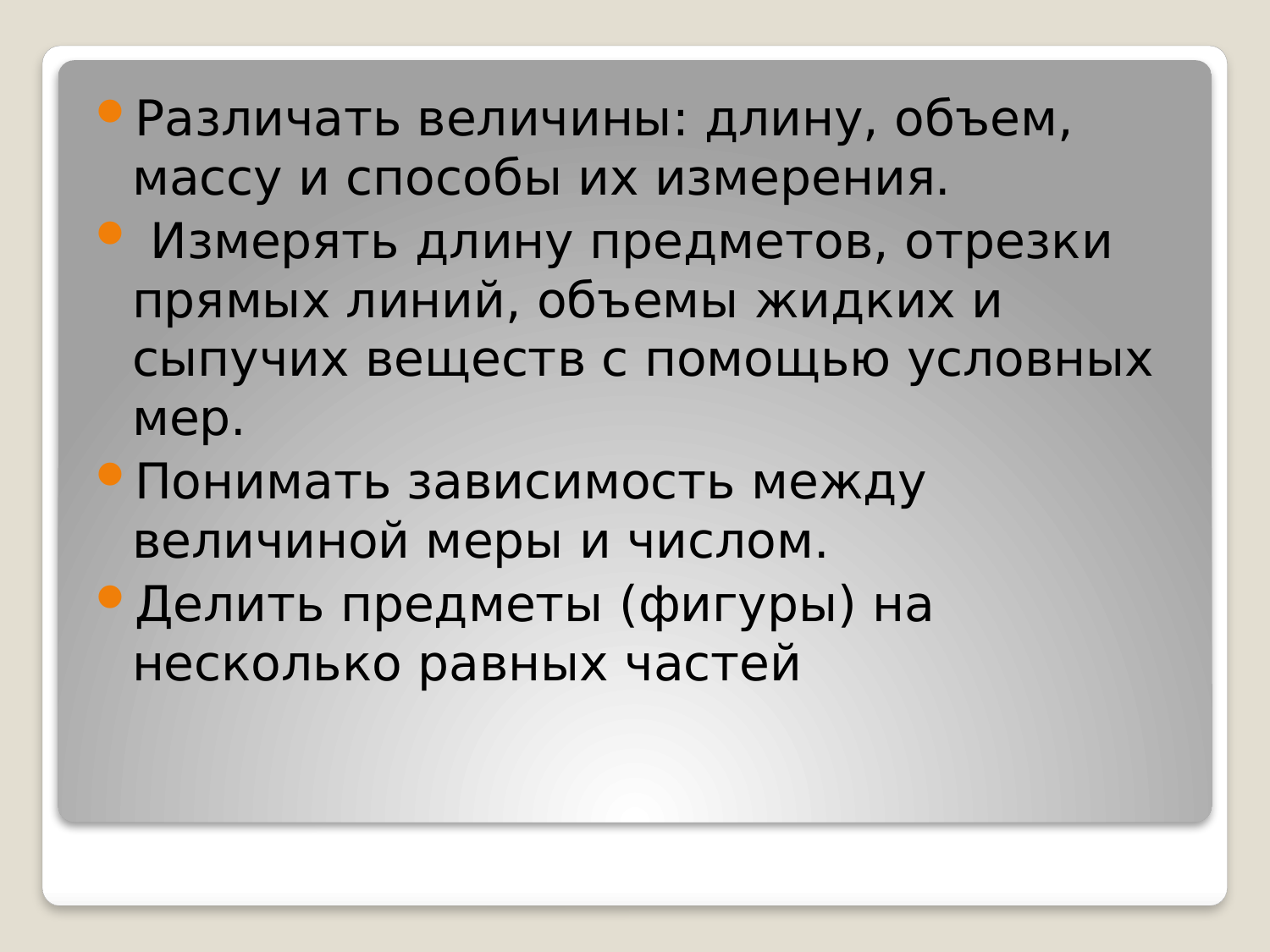

Различать величины: длину, объем, массу и способы их измерения.
 Измерять длину предметов, отрезки прямых линий, объемы жидких и сыпучих веществ с помощью условных мер.
Понимать зависимость между величиной меры и числом.
Делить предметы (фигуры) на несколько равных частей